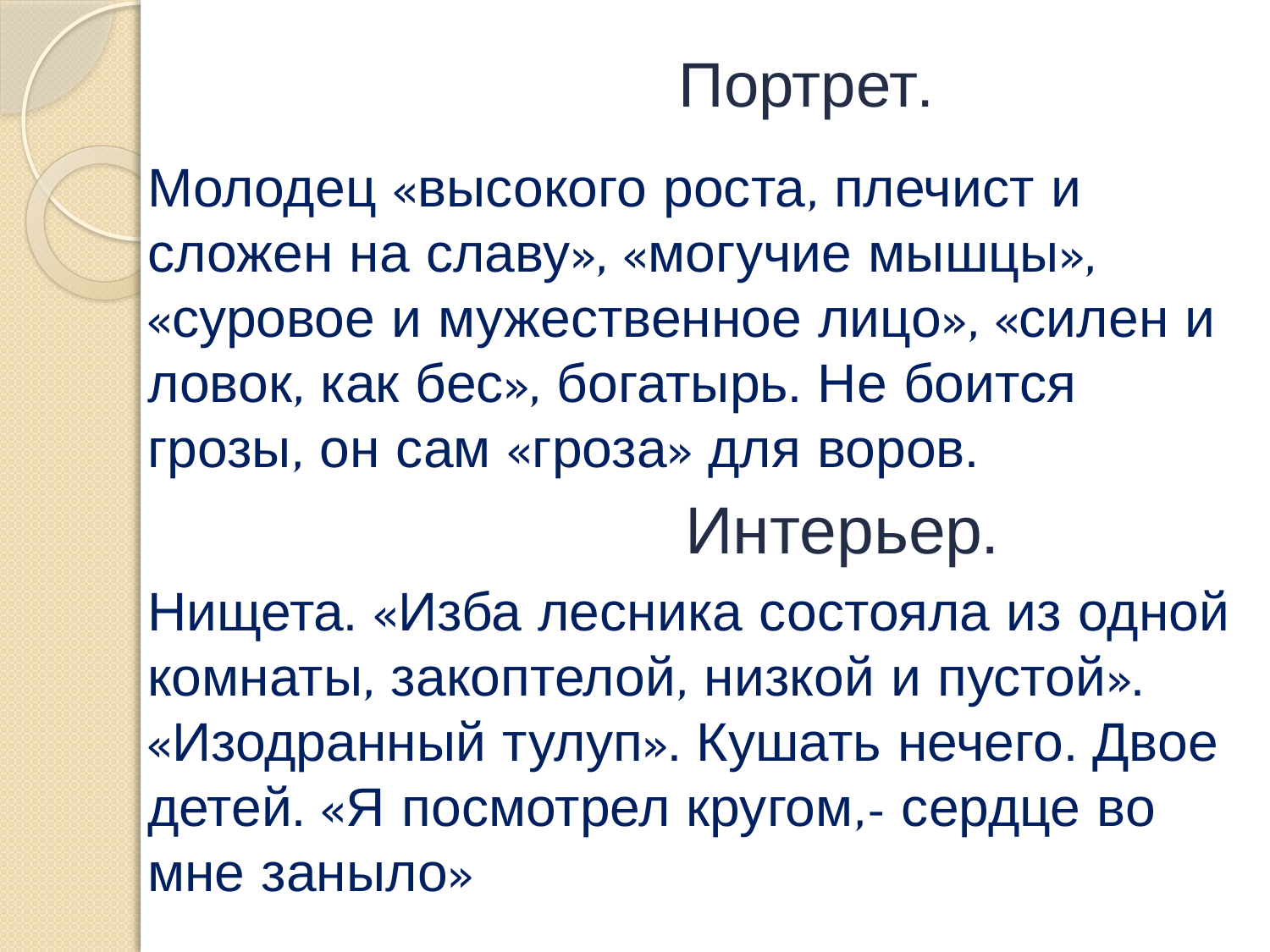

# Портрет.
Молодец «высокого роста, плечист и сложен на славу», «могучие мышцы», «суровое и мужественное лицо», «силен и ловок, как бес», богатырь. Не боится грозы, он сам «гроза» для воров.
                                 Интерьер.
Нищета. «Изба лесника состояла из одной комнаты, закоптелой, низкой и пустой». «Изодранный тулуп». Кушать нечего. Двое детей. «Я посмотрел кругом,- сердце во мне заныло»